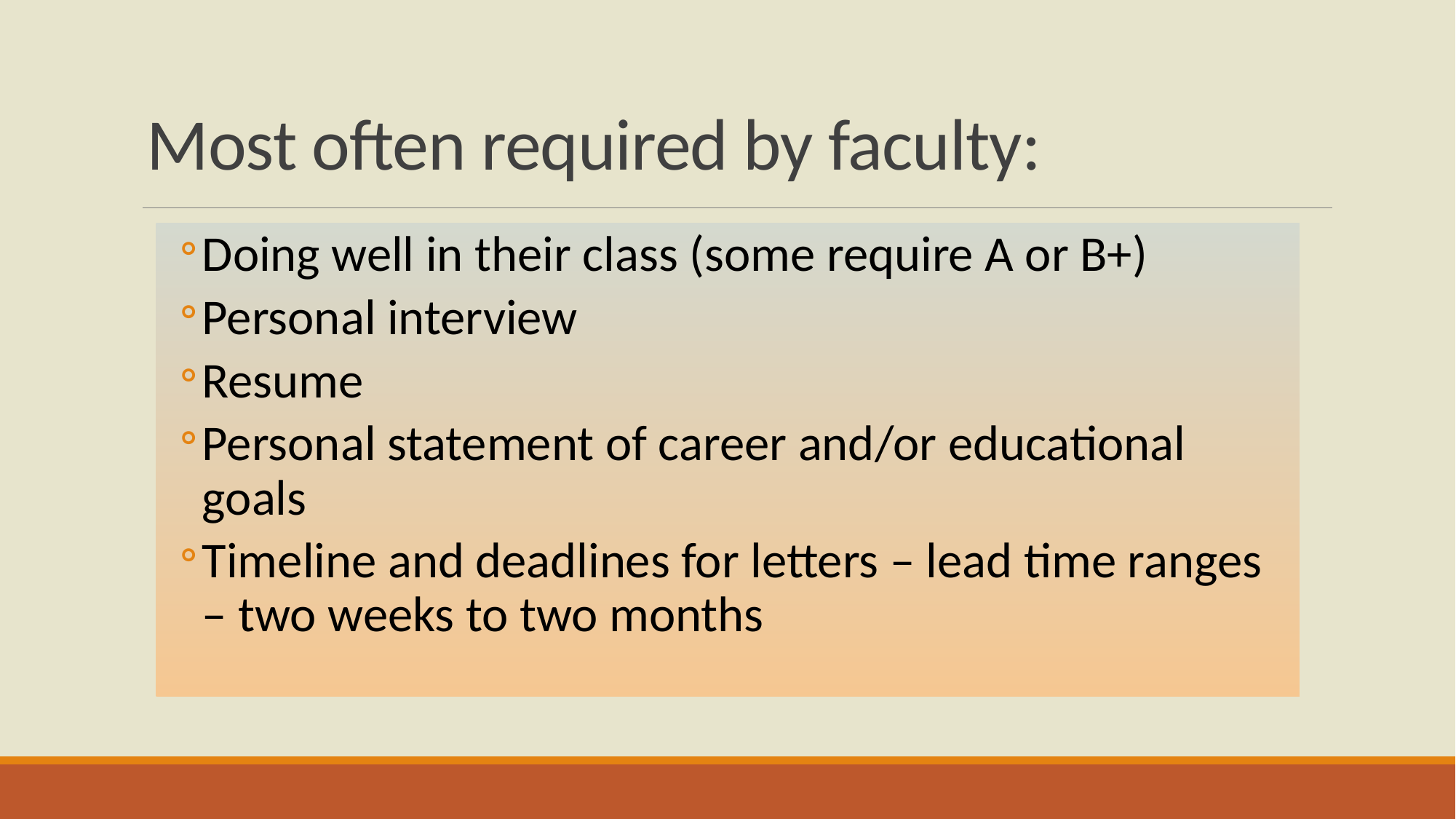

# Most often required by faculty:
Doing well in their class (some require A or B+)
Personal interview
Resume
Personal statement of career and/or educational goals
Timeline and deadlines for letters – lead time ranges – two weeks to two months